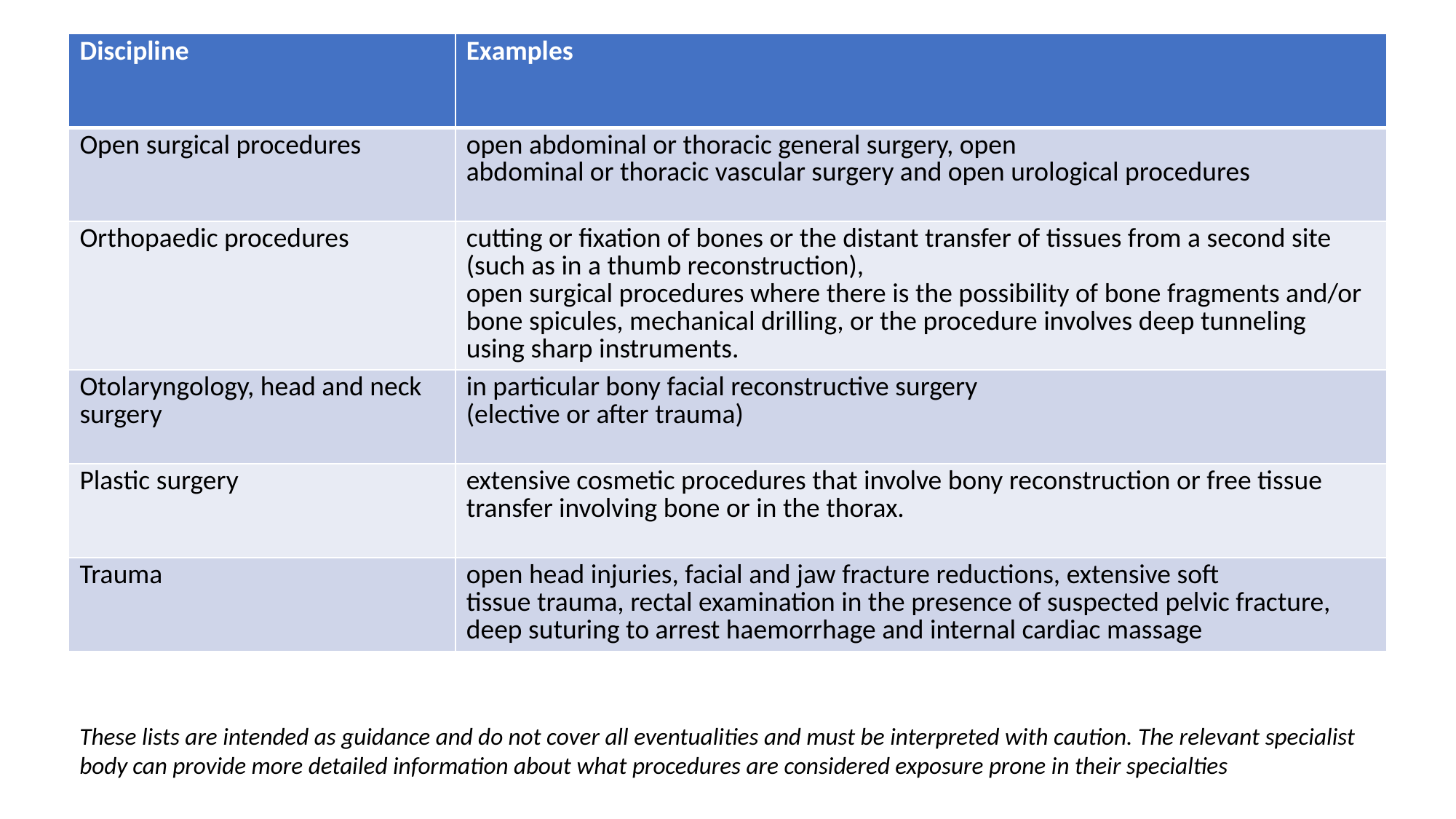

| Discipline | Examples |
| --- | --- |
| Open surgical procedures | open abdominal or thoracic general surgery, open abdominal or thoracic vascular surgery and open urological procedures |
| Orthopaedic procedures | cutting or fixation of bones or the distant transfer of tissues from a second site (such as in a thumb reconstruction), open surgical procedures where there is the possibility of bone fragments and/or bone spicules, mechanical drilling, or the procedure involves deep tunneling using sharp instruments. |
| Otolaryngology, head and neck surgery | in particular bony facial reconstructive surgery (elective or after trauma) |
| Plastic surgery | extensive cosmetic procedures that involve bony reconstruction or free tissue transfer involving bone or in the thorax. |
| Trauma | open head injuries, facial and jaw fracture reductions, extensive soft tissue trauma, rectal examination in the presence of suspected pelvic fracture, deep suturing to arrest haemorrhage and internal cardiac massage |
These lists are intended as guidance and do not cover all eventualities and must be interpreted with caution. The relevant specialist body can provide more detailed information about what procedures are considered exposure prone in their specialties